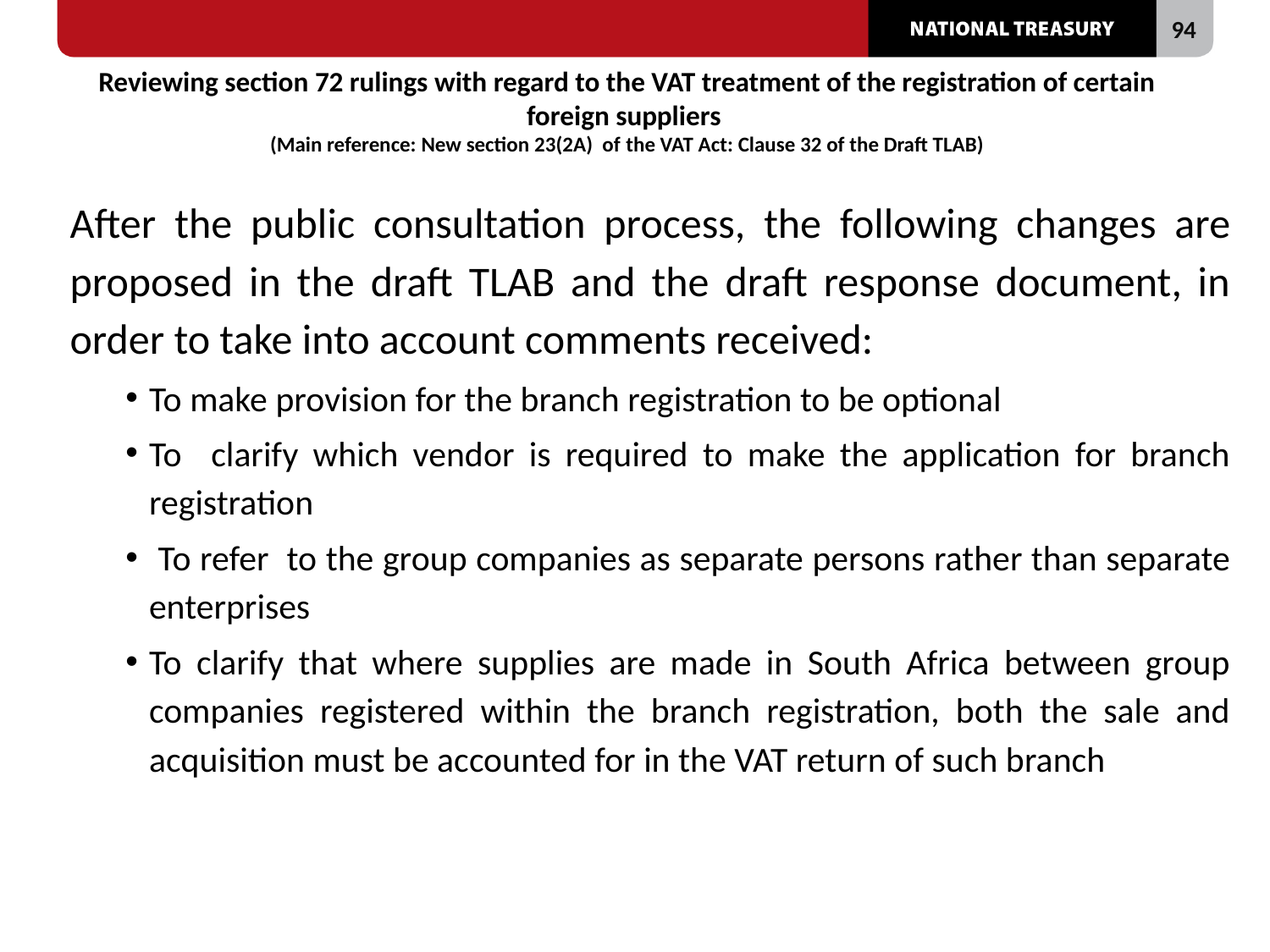

# Reviewing section 72 rulings with regard to the VAT treatment of the registration of certain foreign suppliers (Main reference: New section 23(2A)  of the VAT Act: Clause 32 of the Draft TLAB)
After the public consultation process, the following changes are proposed in the draft TLAB and the draft response document, in order to take into account comments received:
To make provision for the branch registration to be optional
To  clarify which vendor is required to make the application for branch registration
 To refer  to the group companies as separate persons rather than separate enterprises
To clarify that where supplies are made in South Africa between group companies registered within the branch registration, both the sale and acquisition must be accounted for in the VAT return of such branch